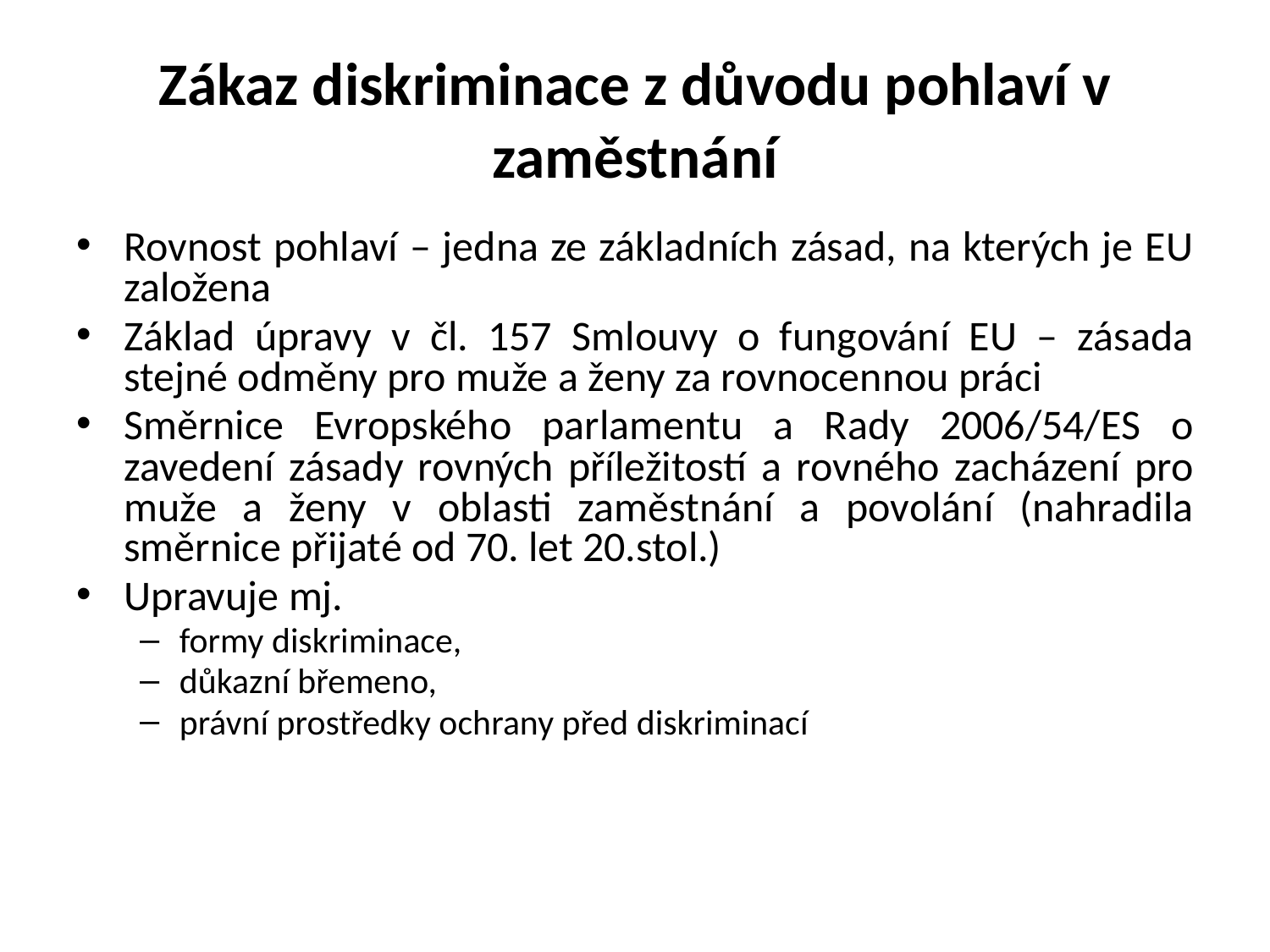

# Zákaz diskriminace z důvodu pohlaví v zaměstnání
Rovnost pohlaví – jedna ze základních zásad, na kterých je EU založena
Základ úpravy v čl. 157 Smlouvy o fungování EU – zásada stejné odměny pro muže a ženy za rovnocennou práci
Směrnice Evropského parlamentu a Rady 2006/54/ES o zavedení zásady rovných příležitostí a rovného zacházení pro muže a ženy v oblasti zaměstnání a povolání (nahradila směrnice přijaté od 70. let 20.stol.)
Upravuje mj.
formy diskriminace,
důkazní břemeno,
právní prostředky ochrany před diskriminací